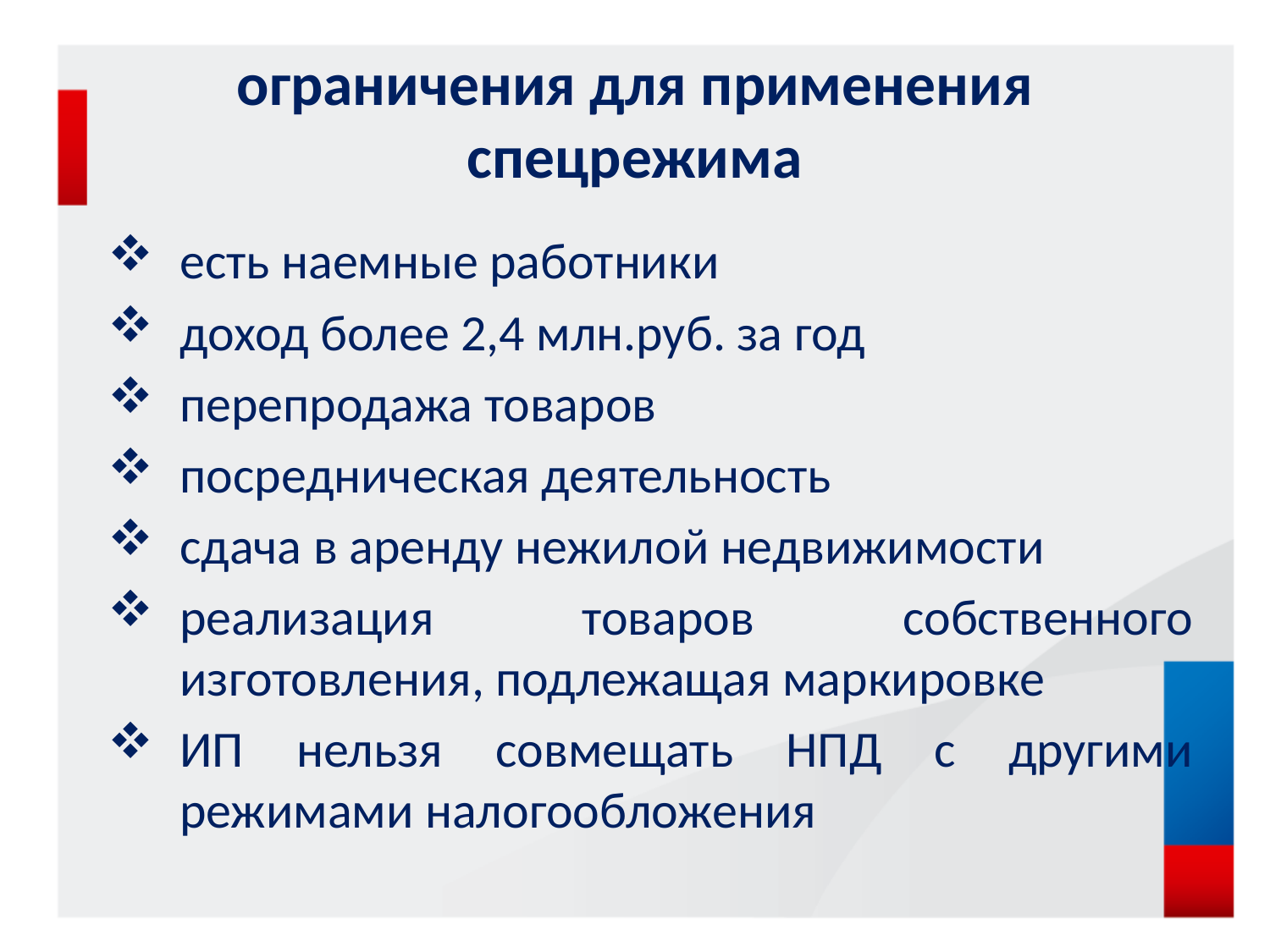

# ограничения для применения спецрежима
есть наемные работники
доход более 2,4 млн.руб. за год
перепродажа товаров
посредническая деятельность
сдача в аренду нежилой недвижимости
реализация товаров собственного изготовления, подлежащая маркировке
ИП нельзя совмещать НПД с другими режимами налогообложения